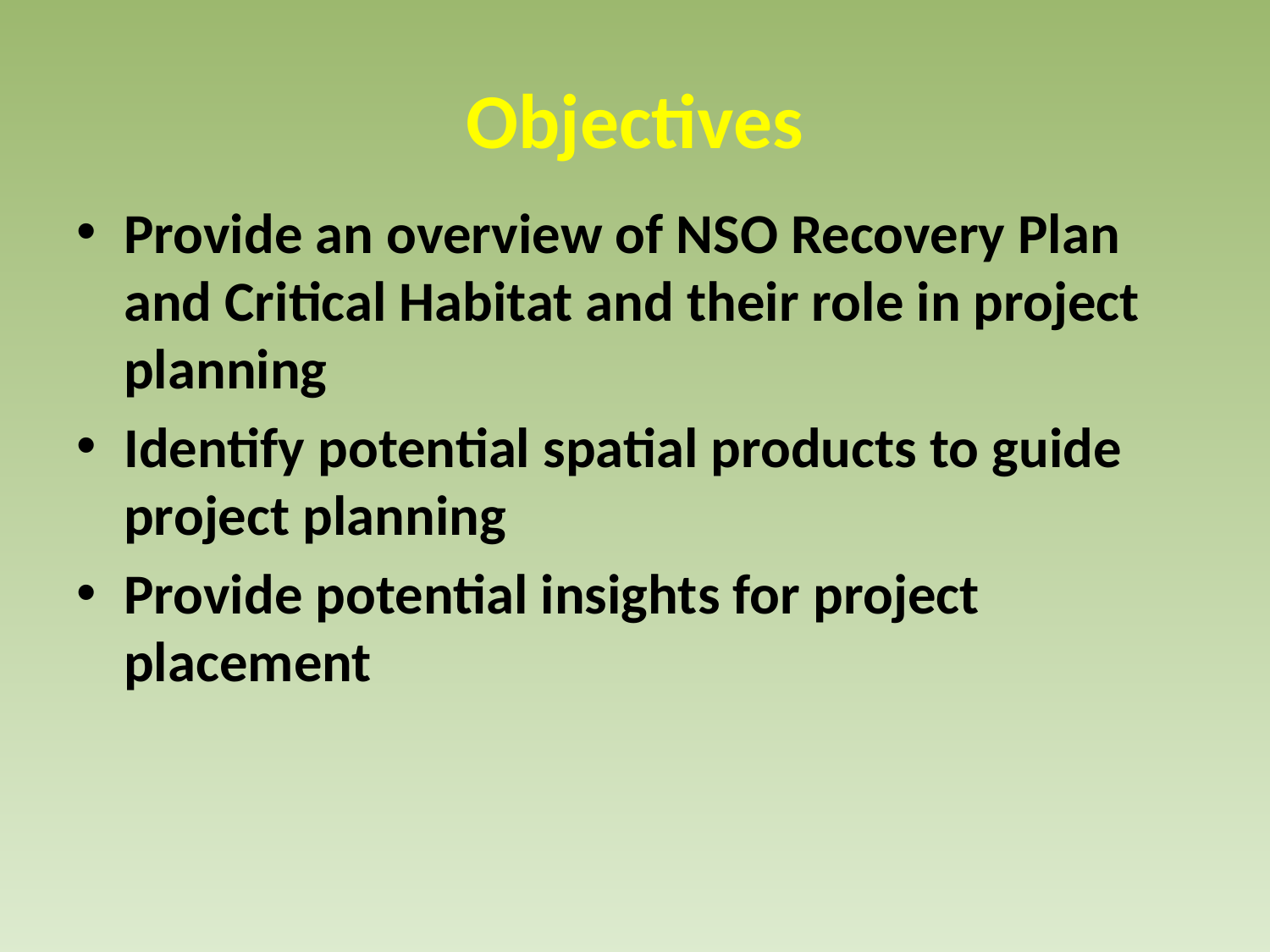

# Objectives
Provide an overview of NSO Recovery Plan and Critical Habitat and their role in project planning
Identify potential spatial products to guide project planning
Provide potential insights for project placement